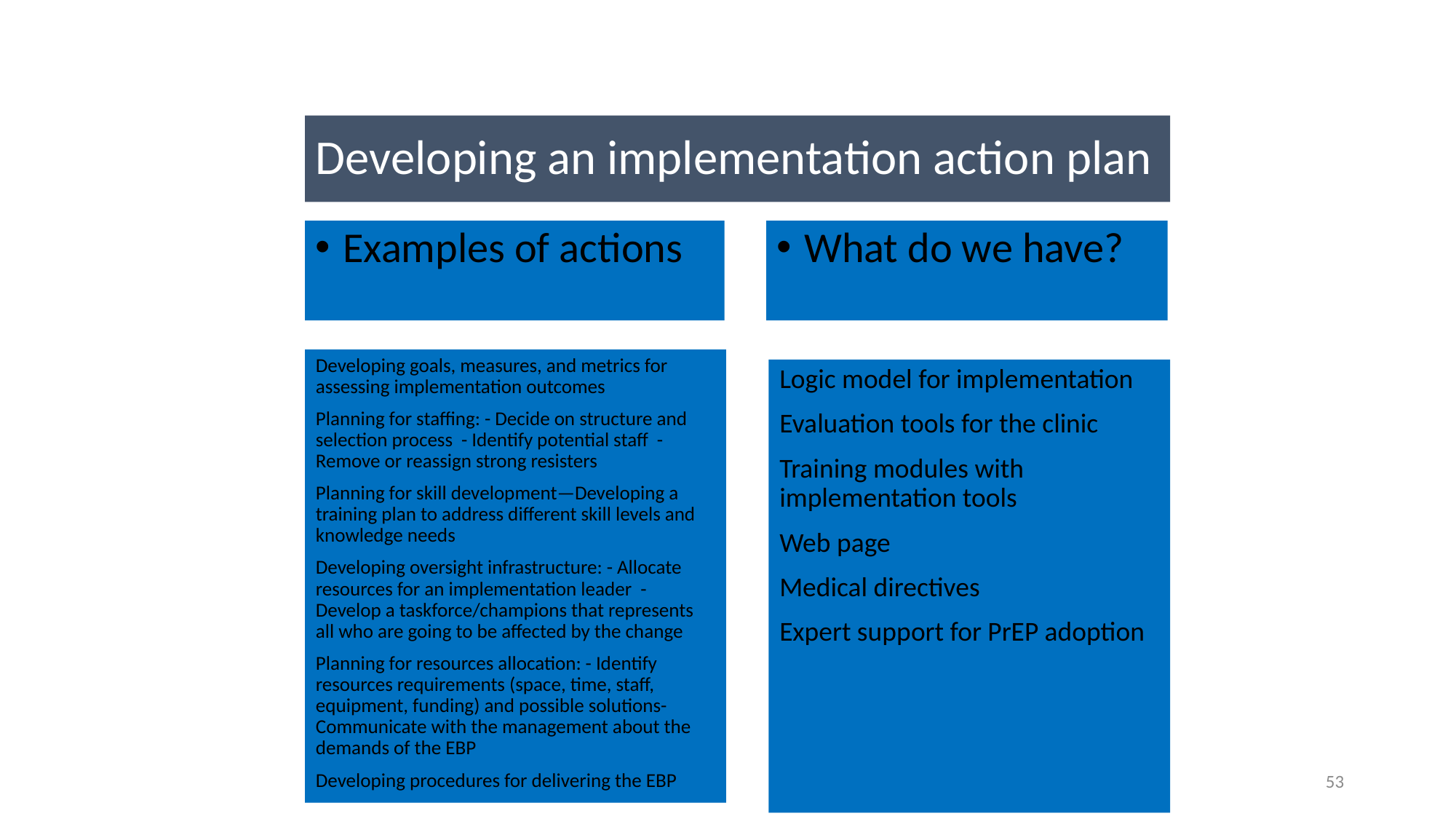

# Developing an implementation action plan
Examples of actions
What do we have?
Developing goals, measures, and metrics for assessing implementation outcomes
Planning for staffing: - Decide on structure and selection process  - Identify potential staff  - Remove or reassign strong resisters
Planning for skill development—Developing a training plan to address different skill levels and knowledge needs
Developing oversight infrastructure: - Allocate resources for an implementation leader  - Develop a taskforce/champions that represents all who are going to be affected by the change
Planning for resources allocation: - Identify resources requirements (space, time, staff, equipment, funding) and possible solutions- Communicate with the management about the demands of the EBP
Developing procedures for delivering the EBP

Logic model for implementation
Evaluation tools for the clinic
Training modules with implementation tools
Web page
Medical directives
Expert support for PrEP adoption

53